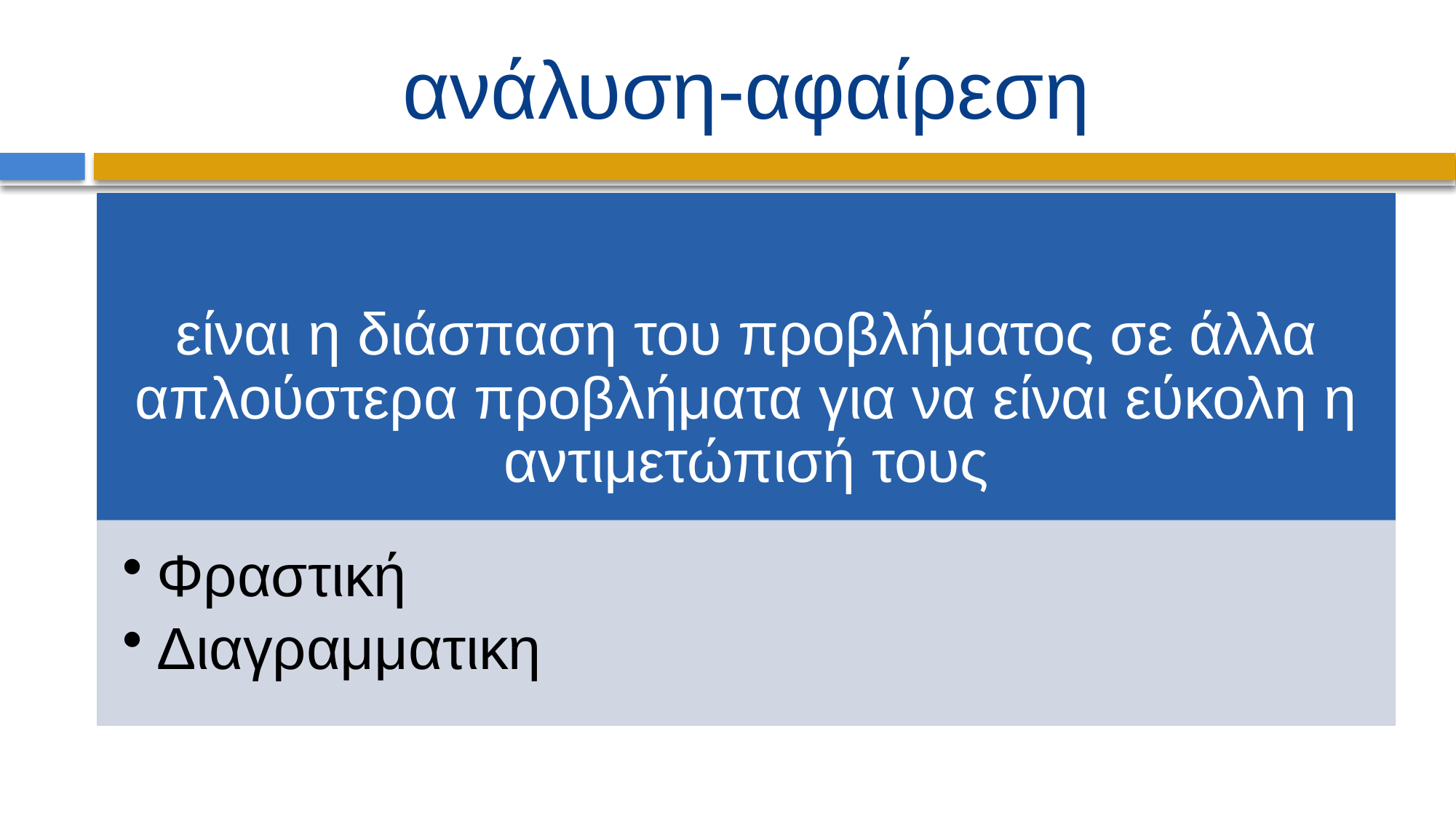

# ανάλυση-αφαίρεση

είναι η διάσπαση του προβλήματος σε άλλα απλούστερα προβλήματα για να είναι εύκολη η αντιμετώπισή τους
Φραστική
Διαγραμματικη